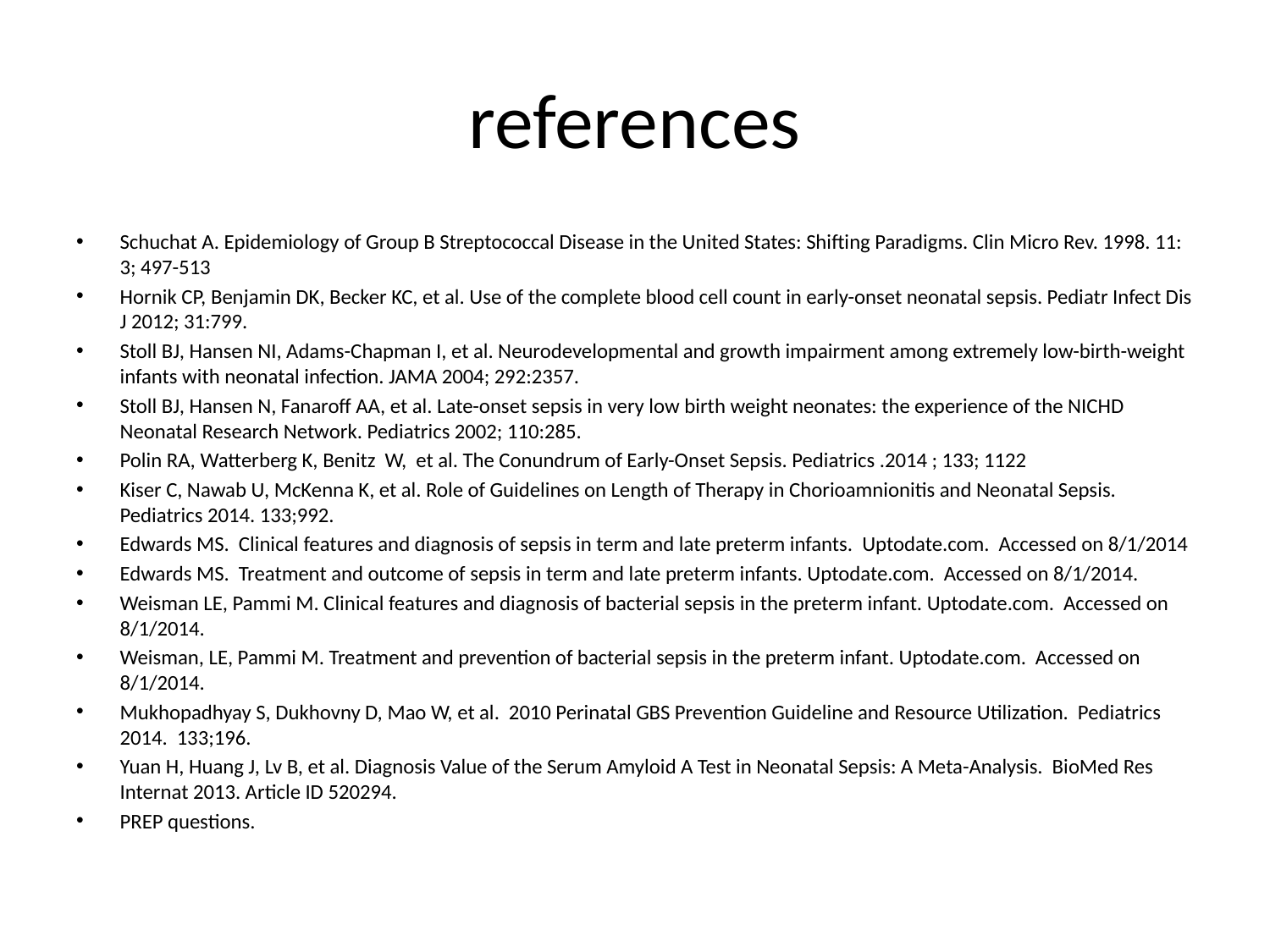

# references
Schuchat A. Epidemiology of Group B Streptococcal Disease in the United States: Shifting Paradigms. Clin Micro Rev. 1998. 11: 3; 497-513
Hornik CP, Benjamin DK, Becker KC, et al. Use of the complete blood cell count in early-onset neonatal sepsis. Pediatr Infect Dis J 2012; 31:799.
Stoll BJ, Hansen NI, Adams-Chapman I, et al. Neurodevelopmental and growth impairment among extremely low-birth-weight infants with neonatal infection. JAMA 2004; 292:2357.
Stoll BJ, Hansen N, Fanaroff AA, et al. Late-onset sepsis in very low birth weight neonates: the experience of the NICHD Neonatal Research Network. Pediatrics 2002; 110:285.
Polin RA, Watterberg K, Benitz  W,  et al. The Conundrum of Early-Onset Sepsis. Pediatrics .2014 ; 133; 1122
Kiser C, Nawab U, McKenna K, et al. Role of Guidelines on Length of Therapy in Chorioamnionitis and Neonatal Sepsis. Pediatrics 2014. 133;992.
Edwards MS.  Clinical features and diagnosis of sepsis in term and late preterm infants.  Uptodate.com.  Accessed on 8/1/2014
Edwards MS.  Treatment and outcome of sepsis in term and late preterm infants. Uptodate.com.  Accessed on 8/1/2014.
Weisman LE, Pammi M. Clinical features and diagnosis of bacterial sepsis in the preterm infant. Uptodate.com.  Accessed on 8/1/2014.
Weisman, LE, Pammi M. Treatment and prevention of bacterial sepsis in the preterm infant. Uptodate.com.  Accessed on 8/1/2014.
Mukhopadhyay S, Dukhovny D, Mao W, et al.  2010 Perinatal GBS Prevention Guideline and Resource Utilization.  Pediatrics 2014.  133;196.
Yuan H, Huang J, Lv B, et al. Diagnosis Value of the Serum Amyloid A Test in Neonatal Sepsis: A Meta-Analysis.  BioMed Res Internat 2013. Article ID 520294.
PREP questions.